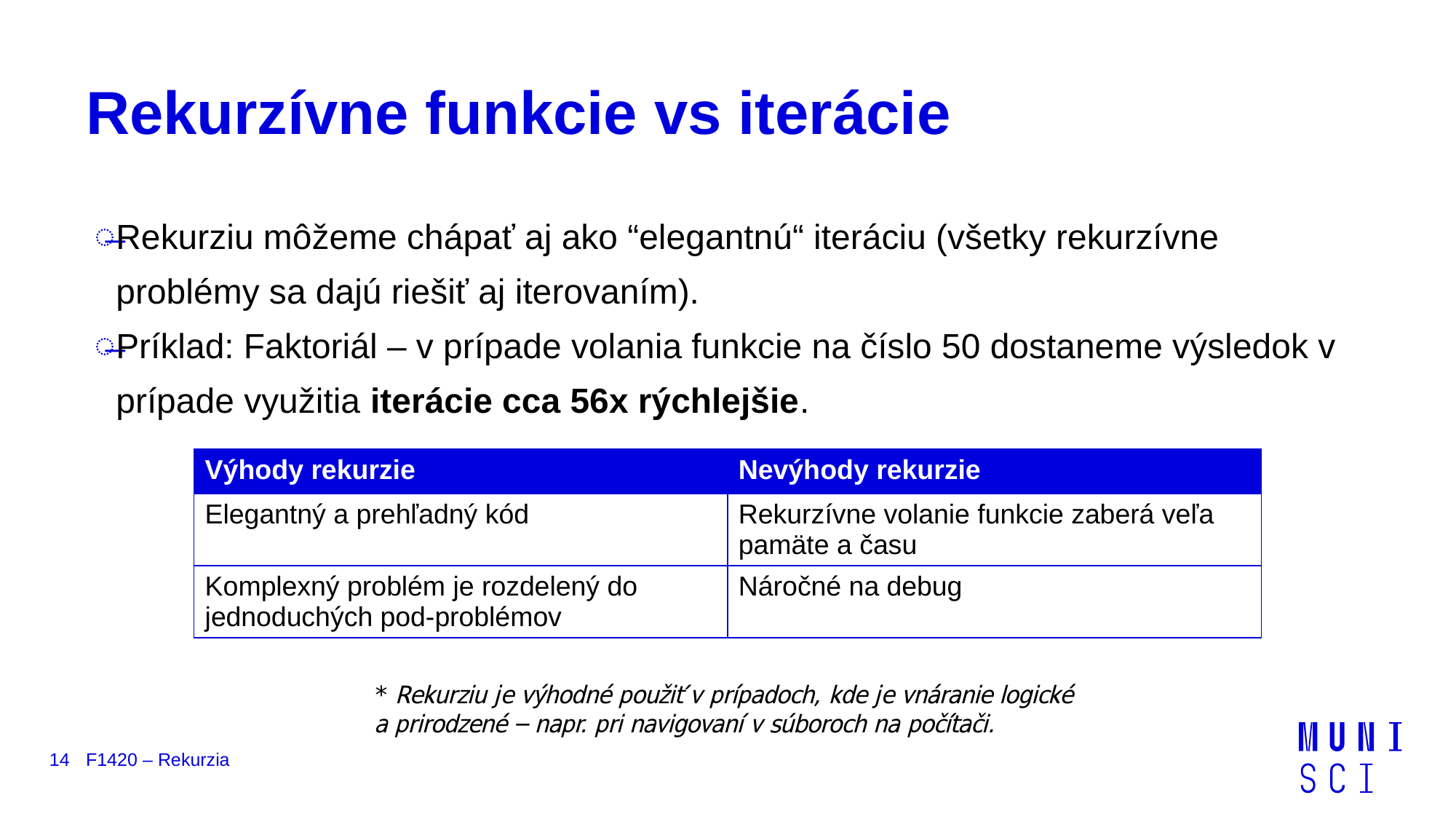

# Rekurzívne funkcie vs iterácie
Rekurziu môžeme chápať aj ako “elegantnú“ iteráciu (všetky rekurzívne problémy sa dajú riešiť aj iterovaním).
Príklad: Faktoriál – v prípade volania funkcie na číslo 50 dostaneme výsledok v prípade využitia iterácie cca 56x rýchlejšie.

| Výhody rekurzie | Nevýhody rekurzie |
| --- | --- |
| Elegantný a prehľadný kód | Rekurzívne volanie funkcie zaberá veľa pamäte a času |
| Komplexný problém je rozdelený do jednoduchých pod-problémov | Náročné na debug |
* Rekurziu je výhodné použiť v prípadoch, kde je vnáranie logické a prirodzené – napr. pri navigovaní v súboroch na počítači.
14
F1420 – Rekurzia